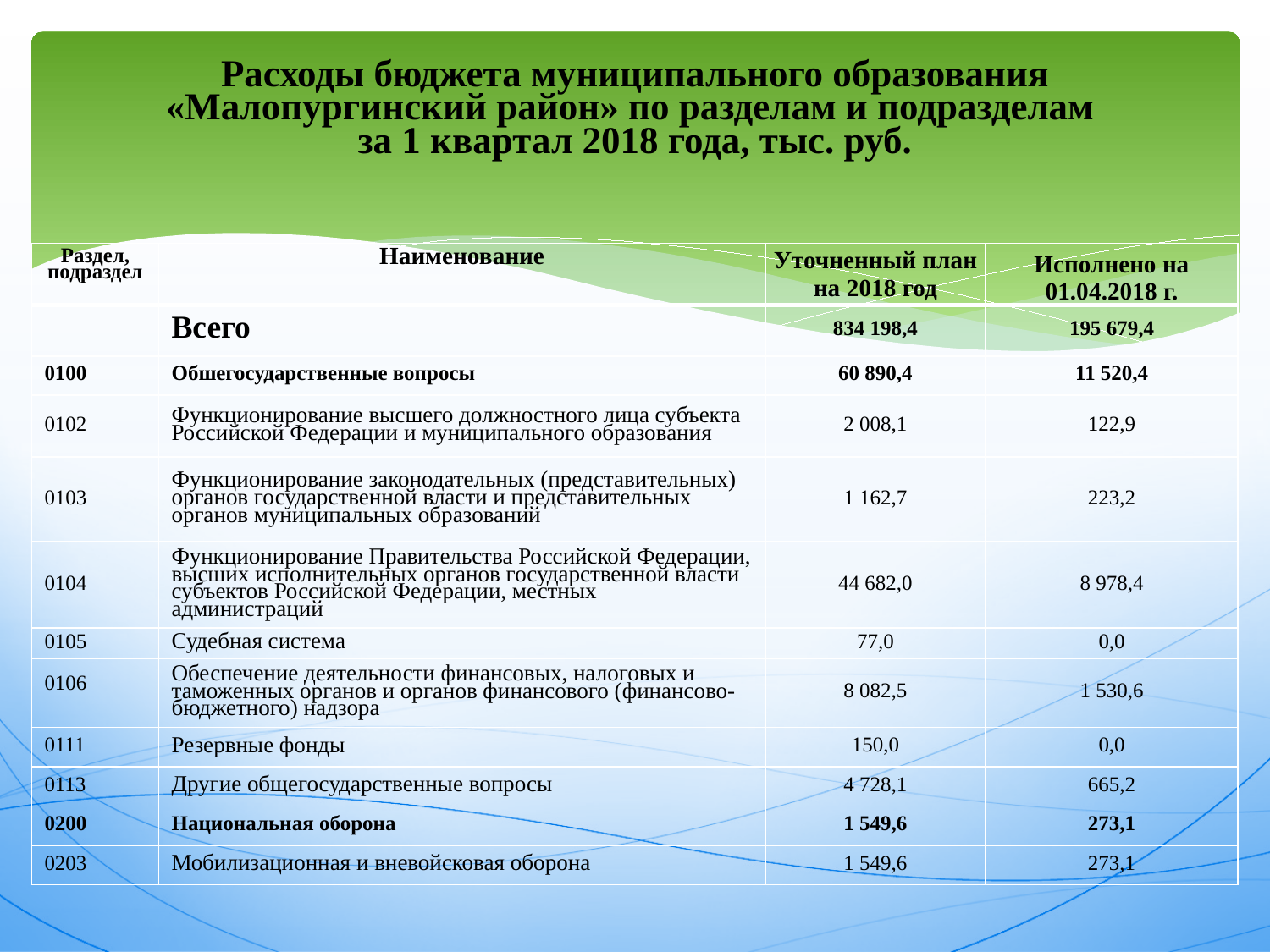

# Расходы бюджета муниципального образования «Малопургинский район» по разделам и подразделам за 1 квартал 2018 года, тыс. руб.
| Раздел, подраздел | Наименование | Уточненный план на 2018 год | Исполнено на 01.04.2018 г. |
| --- | --- | --- | --- |
|  | Всего | 834 198,4 | 195 679,4 |
| 0100 | Обшегосударственные вопросы | 60 890,4 | 11 520,4 |
| 0102 | Функционирование высшего должностного лица субъекта Российской Федерации и муниципального образования | 2 008,1 | 122,9 |
| 0103 | Функционирование законодательных (представительных) органов государственной власти и представительных органов муниципальных образований | 1 162,7 | 223,2 |
| 0104 | Функционирование Правительства Российской Федерации, высших исполнительных органов государственной власти субъектов Российской Федерации, местных администраций | 44 682,0 | 8 978,4 |
| 0105 | Судебная система | 77,0 | 0,0 |
| 0106 | Обеспечение деятельности финансовых, налоговых и таможенных органов и органов финансового (финансово-бюджетного) надзора | 8 082,5 | 1 530,6 |
| 0111 | Резервные фонды | 150,0 | 0,0 |
| 0113 | Другие общегосударственные вопросы | 4 728,1 | 665,2 |
| 0200 | Национальная оборона | 1 549,6 | 273,1 |
| 0203 | Мобилизационная и вневойсковая оборона | 1 549,6 | 273,1 |